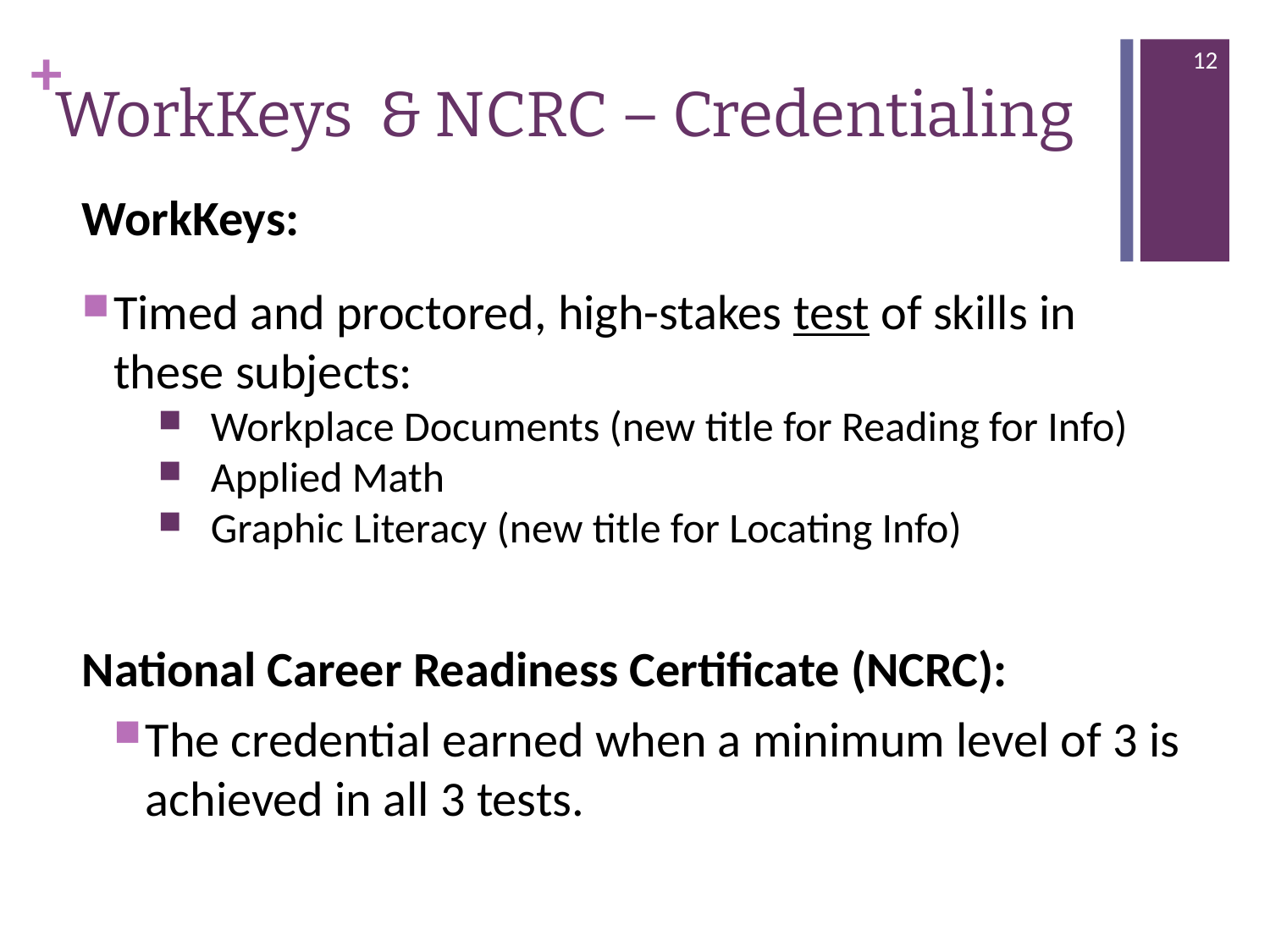

12
# WorkKeys  & NCRC – Credentialing
WorkKeys:
Timed and proctored, high-stakes test of skills in these subjects:
   Workplace Documents (new title for Reading for Info)
   Applied Math
   Graphic Literacy (new title for Locating Info)

National Career Readiness Certificate (NCRC):
The credential earned when a minimum level of 3 is achieved in all 3 tests.